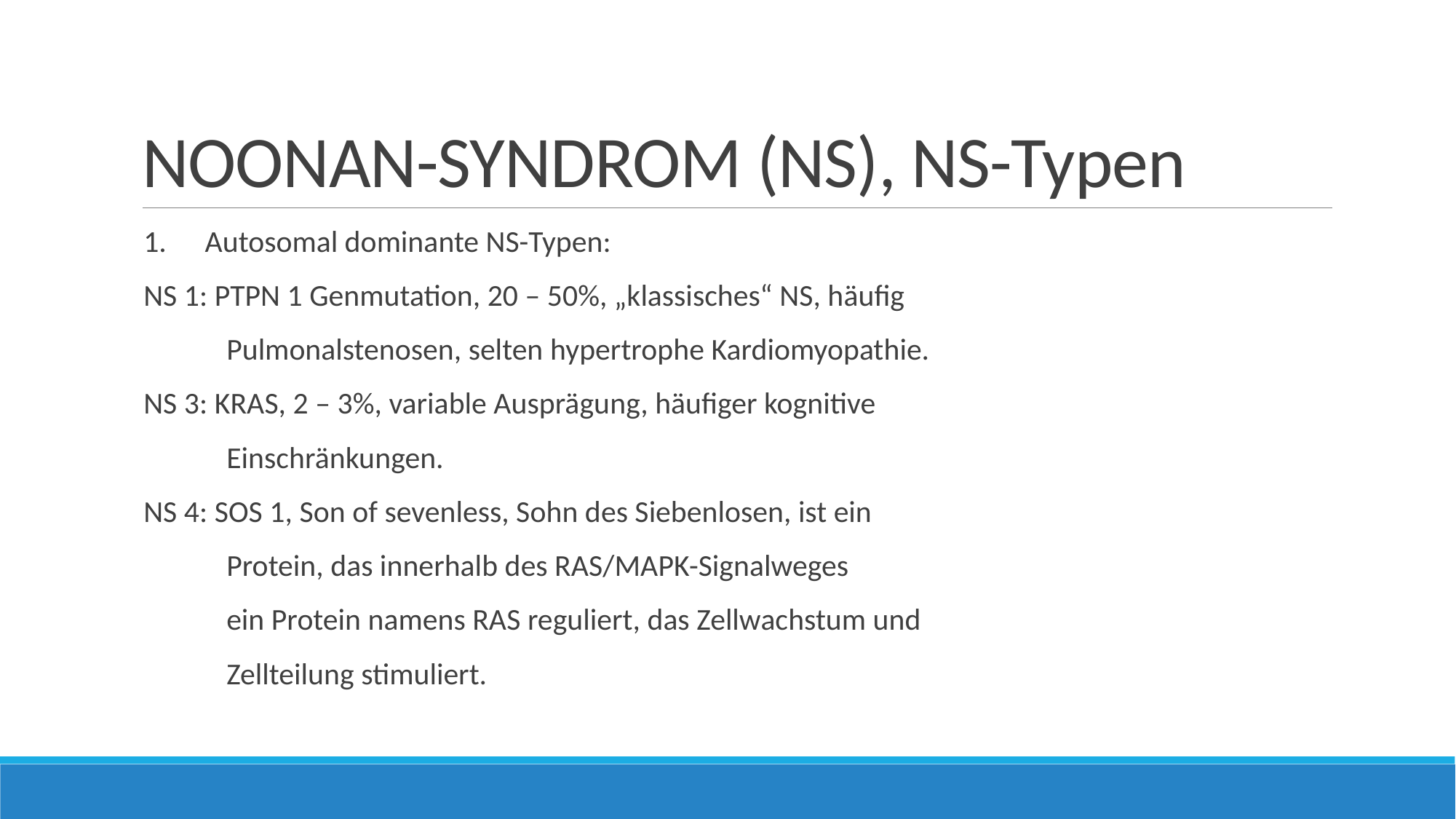

# NOONAN-SYNDROM (NS), NS-Typen
Autosomal dominante NS-Typen:
NS 1: PTPN 1 Genmutation, 20 – 50%, „klassisches“ NS, häufig
            Pulmonalstenosen, selten hypertrophe Kardiomyopathie.
NS 3: KRAS, 2 – 3%, variable Ausprägung, häufiger kognitive
            Einschränkungen.
NS 4: SOS 1, Son of sevenless, Sohn des Siebenlosen, ist ein
            Protein, das innerhalb des RAS/MAPK-Signalweges
            ein Protein namens RAS reguliert, das Zellwachstum und
            Zellteilung stimuliert.